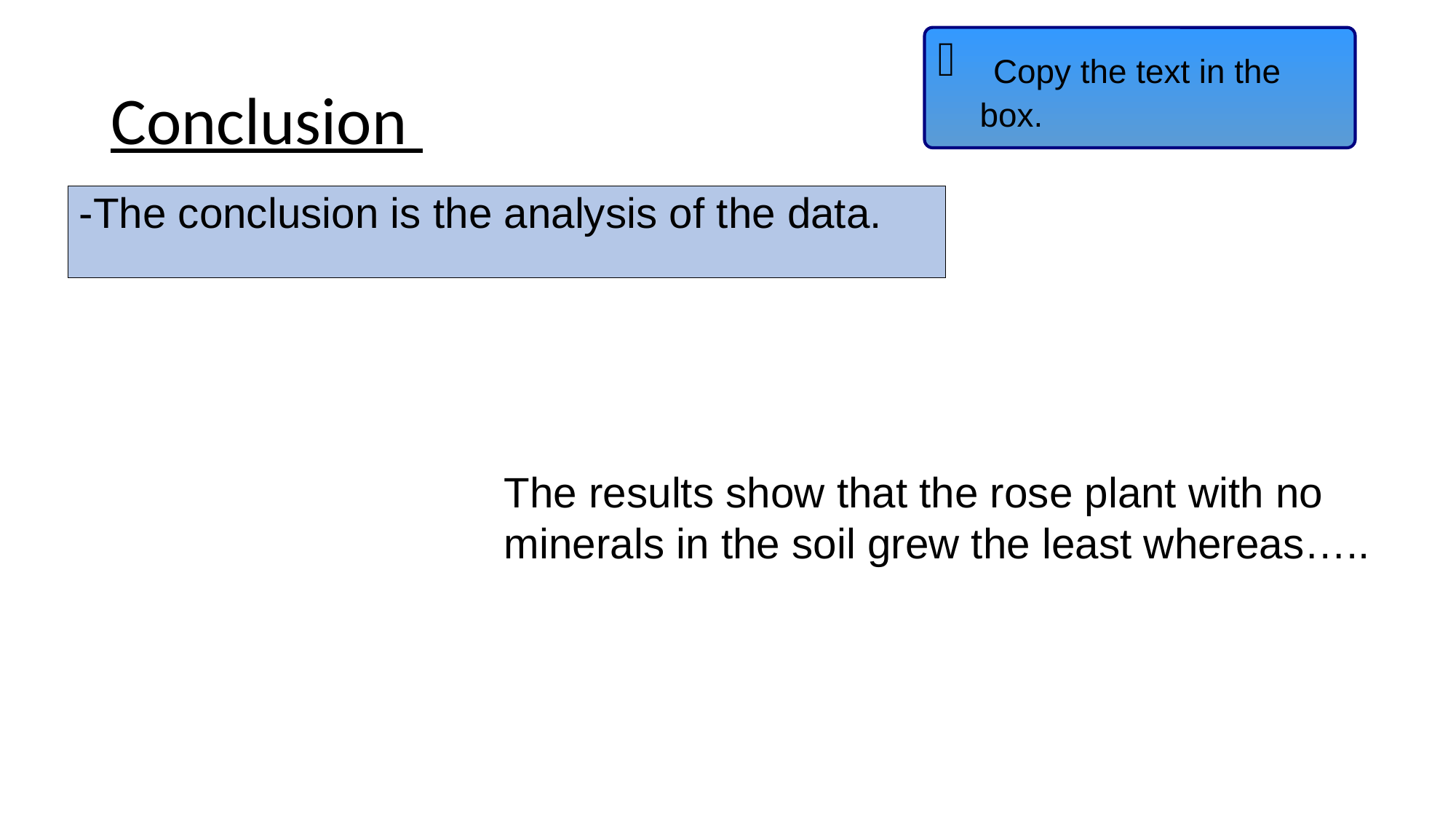

Copy the text in the box.
# Conclusion
-The conclusion is the analysis of the data.
The results show that the rose plant with no minerals in the soil grew the least whereas…..